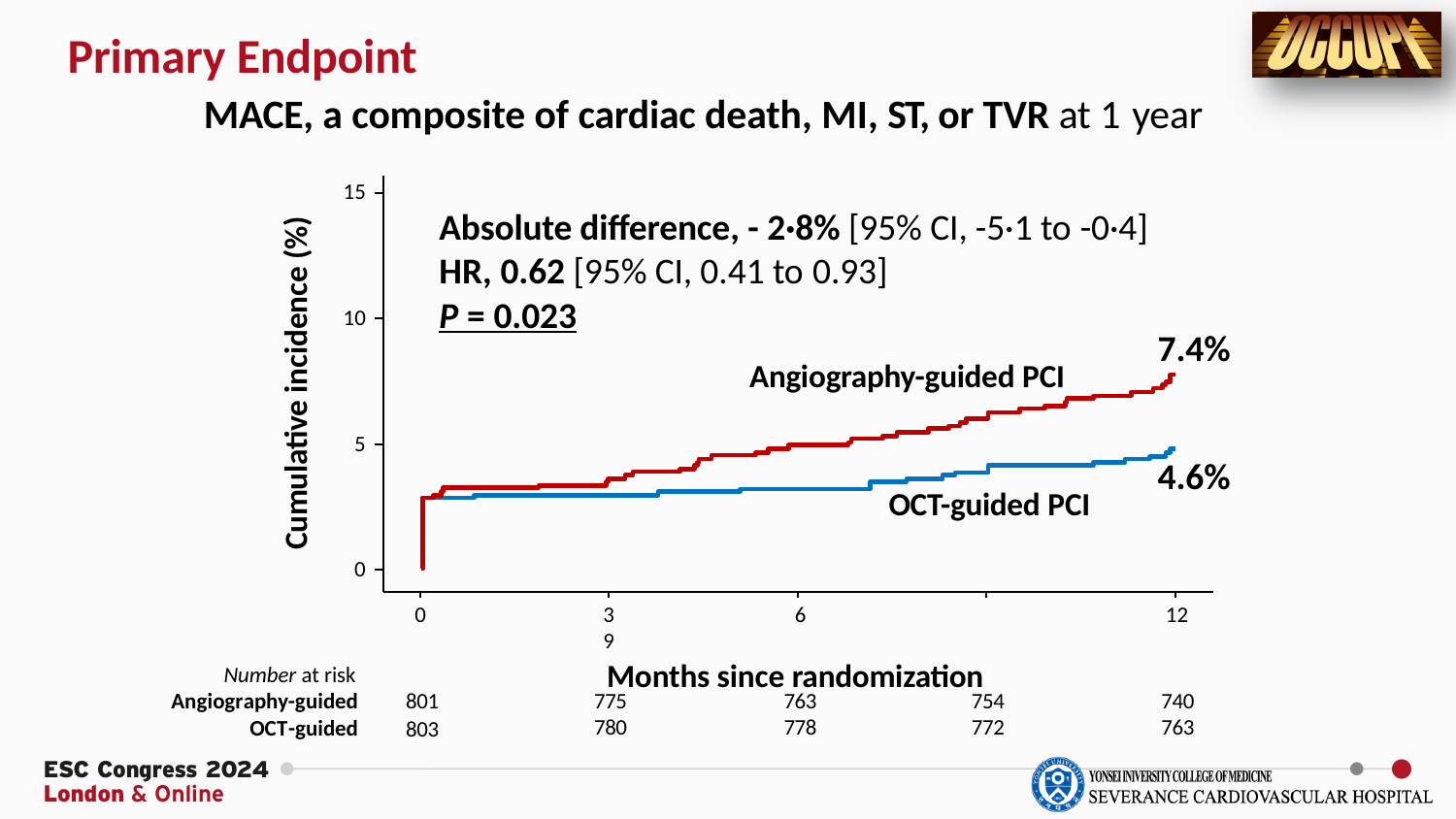

# Primary Endpoint
MACE, a composite of cardiac death, MI, ST, or TVR at 1 year
15

Absolute difference, - 2·8% [95% CI, -5·1 to -0·4]
HR, 0.62 [95% CI, 0.41 to 0.93]
P = 0.023
Angiography-guided PCI
Cumulative incidence (%)
10

7.4%

5

4.6%
OCT-guided PCI
0

3	6	9
Months since randomization
0
12
Number at risk
| Angiography-guided | 801 | 775 | 763 | 754 | 740 |
| --- | --- | --- | --- | --- | --- |
| OCT-guided | 803 | 780 | 778 | 772 | 763 |